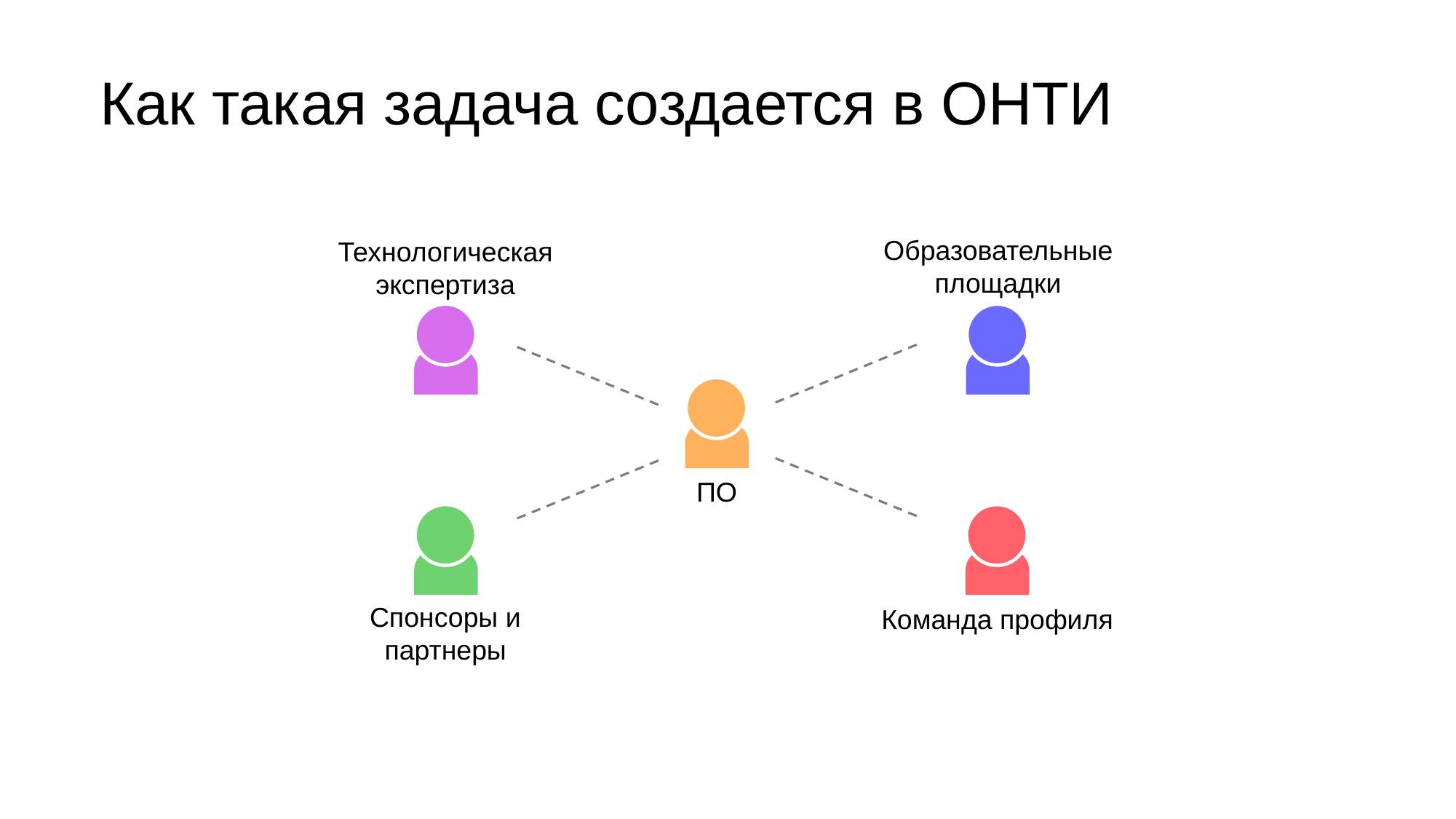

# Как такая задача создается в ОНТИ
Образовательные площадки

Технологическая экспертиза

ПО

Спонсоры и партнеры

Команда профиля